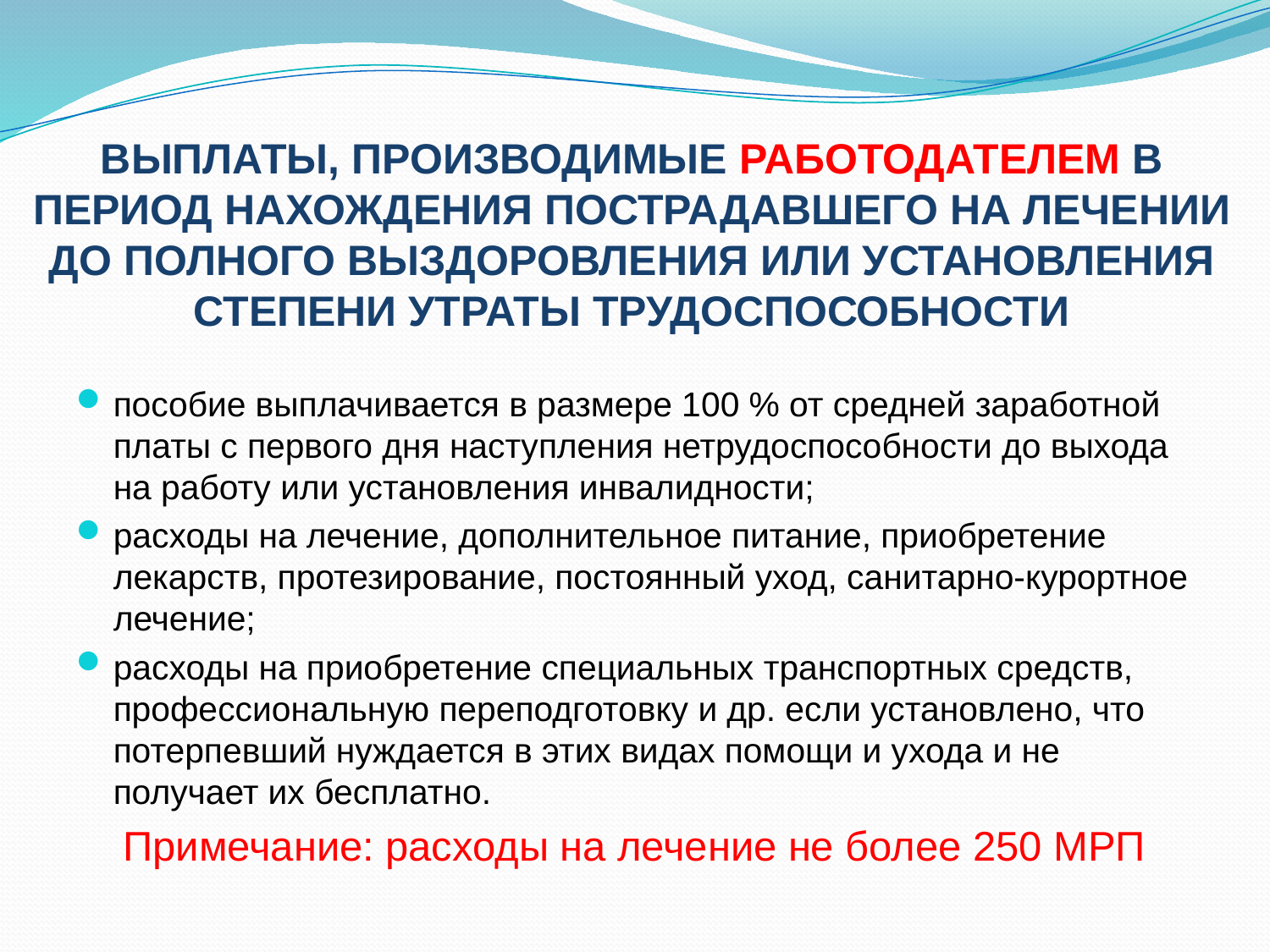

# ВЫПЛАТЫ, ПРОИЗВОДИМЫЕ РАБОТОДАТЕЛЕМ В ПЕРИОД НАХОЖДЕНИЯ ПОСТРАДАВШЕГО НА ЛЕЧЕНИИ ДО ПОЛНОГО ВЫЗДОРОВЛЕНИЯ ИЛИ УСТАНОВЛЕНИЯ СТЕПЕНИ УТРАТЫ ТРУДОСПОСОБНОСТИ
пособие выплачивается в размере 100 % от средней заработной платы с первого дня наступления нетрудоспособности до выхода на работу или установления инвалидности;
расходы на лечение, дополнительное питание, приобретение лекарств, протезирование, постоянный уход, санитарно-курортное лечение;
расходы на приобретение специальных транспортных средств, профессиональную переподготовку и др. если установлено, что потерпевший нуждается в этих видах помощи и ухода и не получает их бесплатно.
Примечание: расходы на лечение не более 250 МРП